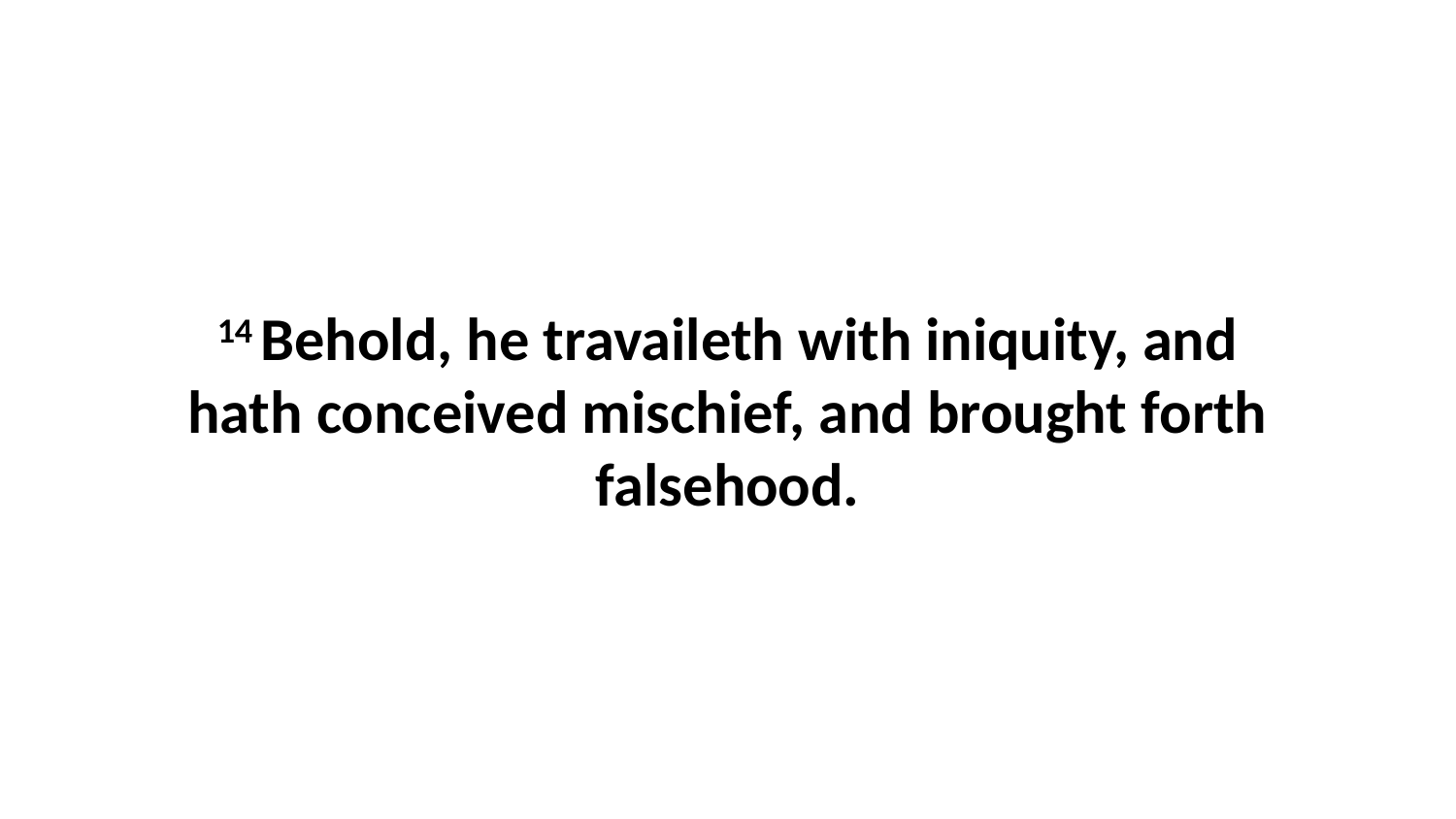

14 Behold, he travaileth with iniquity, and hath conceived mischief, and brought forth falsehood.